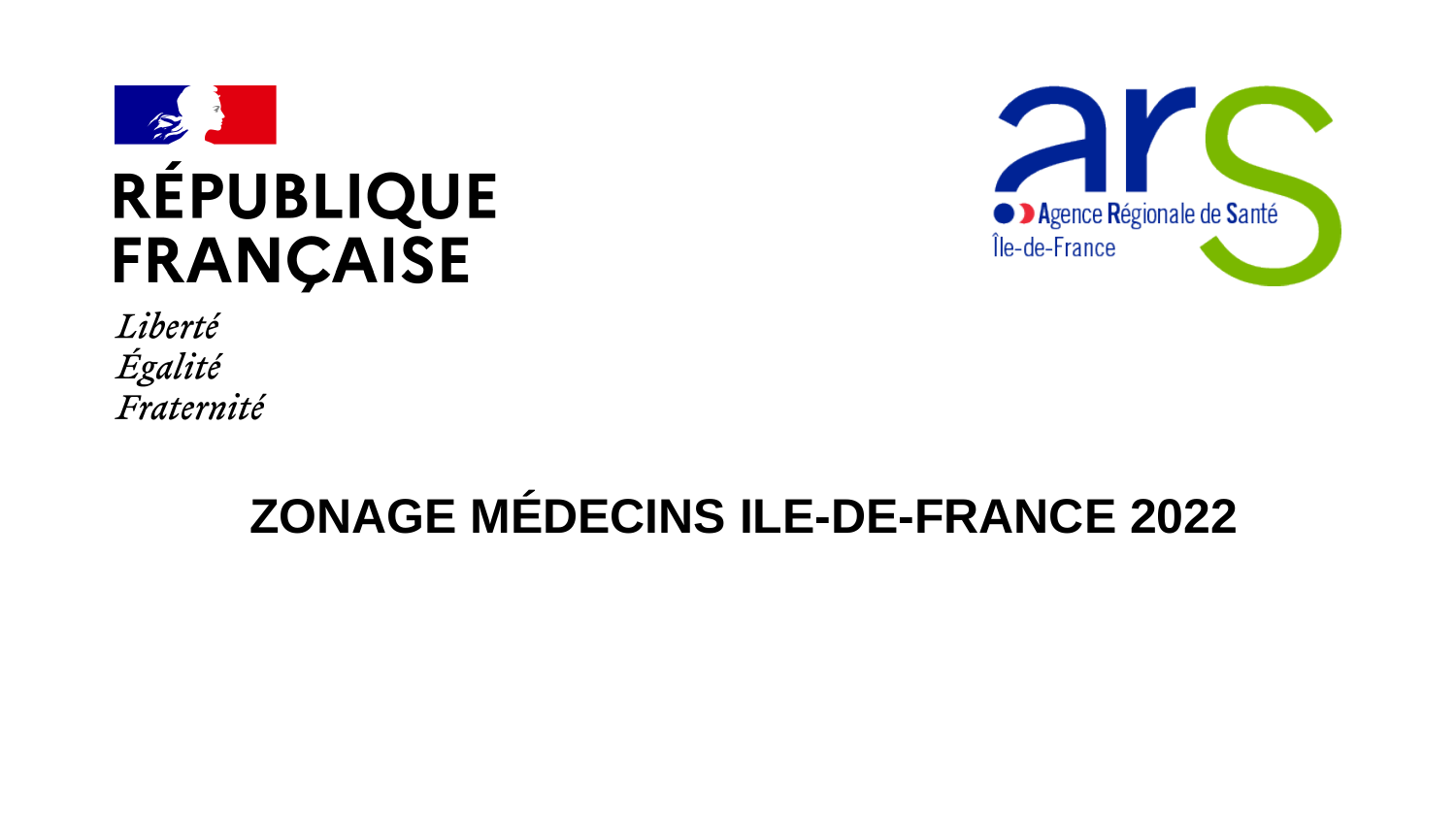

#
Zonage médecins Ile-De-France 2022

01/04/2022
1